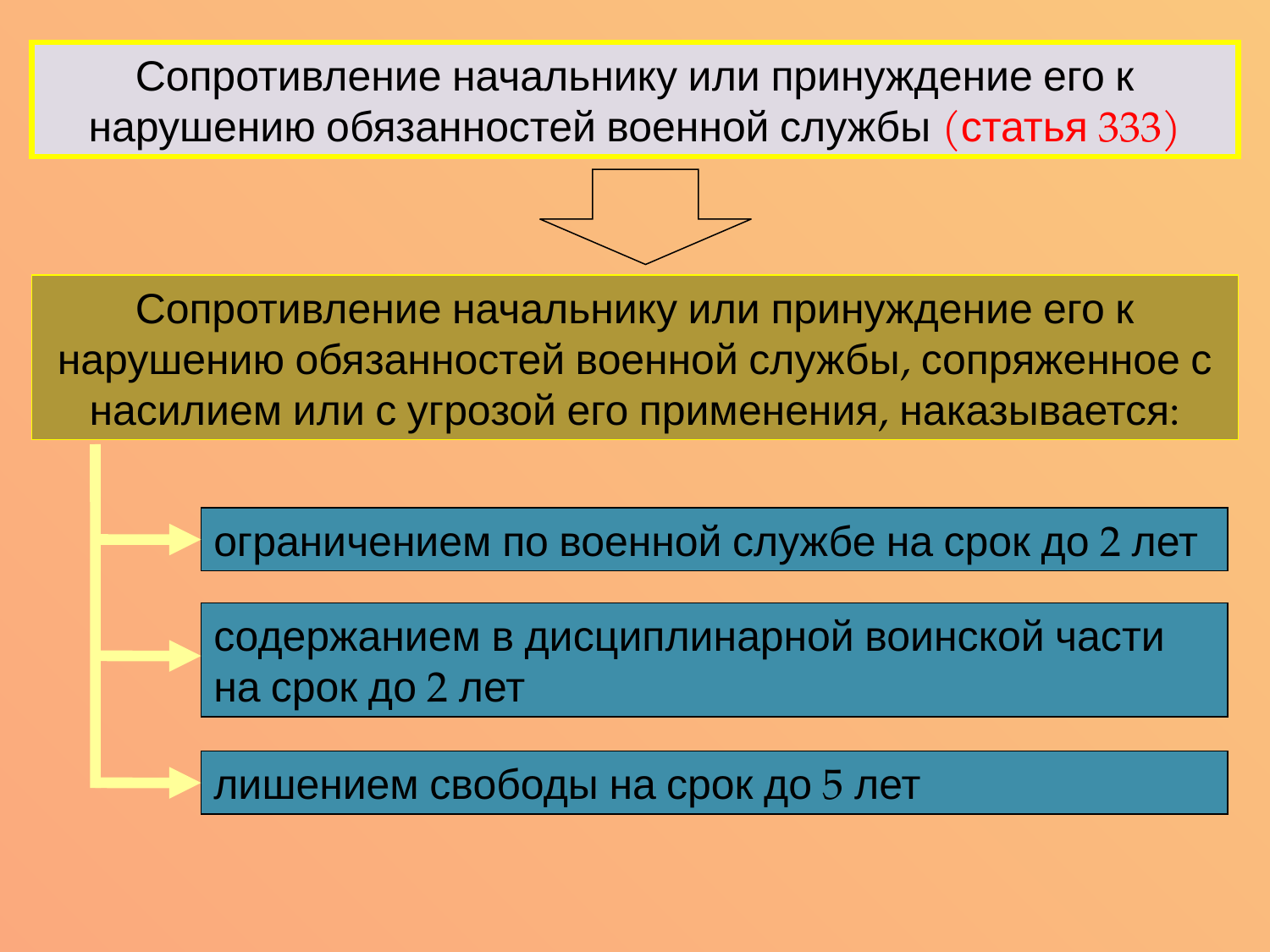

Сопротивление начальнику или принуждение его к нарушению обязанностей военной службы (статья 333)

Сопротивление начальнику или принуждение его к нарушению обязанностей военной службы, сопряженное с насилием или с угрозой его применения, наказывается:

ограничением по военной службе на срок до 2 лет

содержанием в дисциплинарной воинской части на срок до 2 лет

лишением свободы на срок до 5 лет